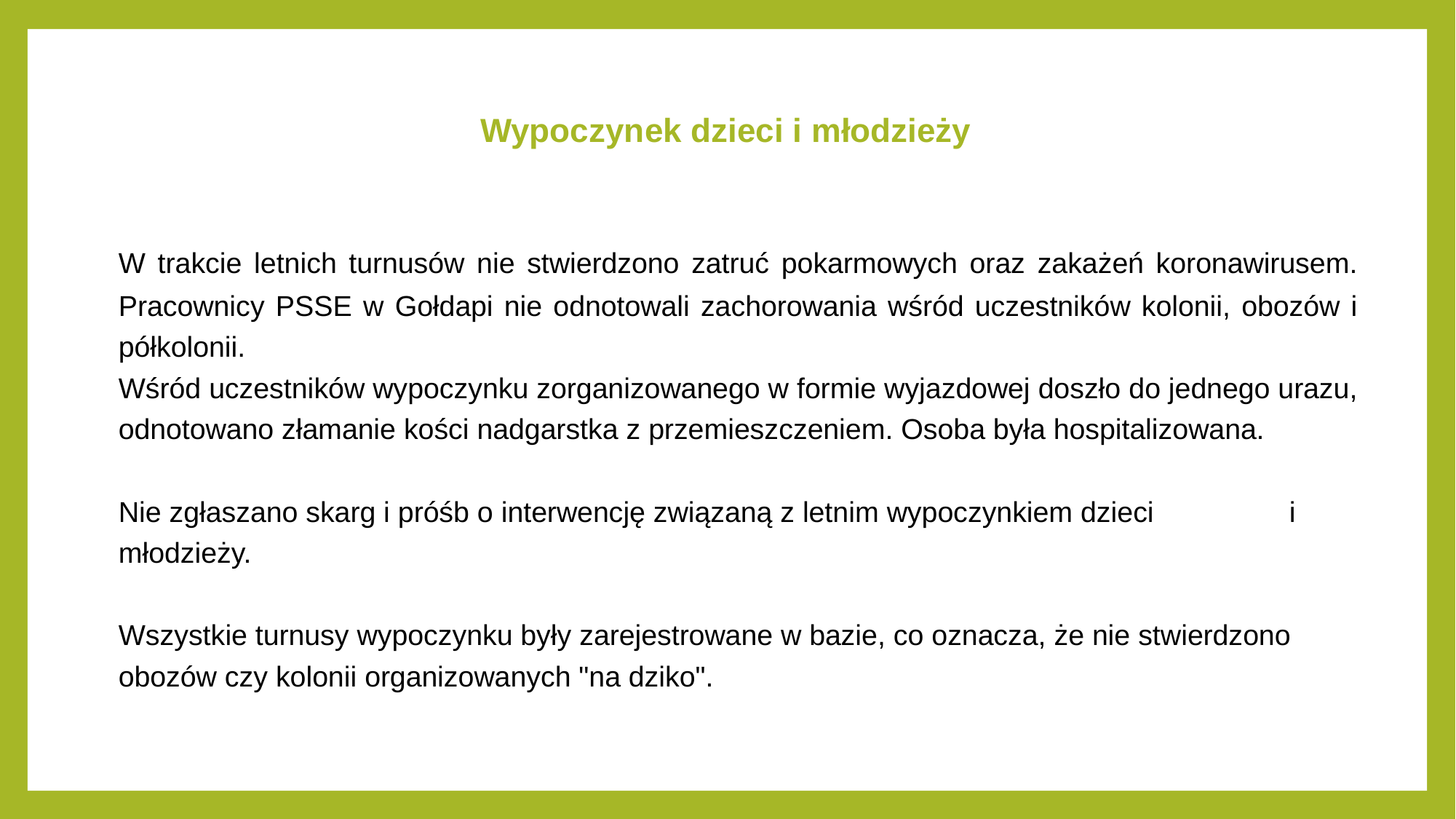

# Wypoczynek dzieci i młodzieży

	W trakcie letnich turnusów nie stwierdzono zatruć pokarmowych oraz zakażeń koronawirusem. Pracownicy PSSE w Gołdapi nie odnotowali zachorowania wśród uczestników kolonii, obozów i półkolonii.
	Wśród uczestników wypoczynku zorganizowanego w formie wyjazdowej doszło do jednego urazu, odnotowano złamanie kości nadgarstka z przemieszczeniem. Osoba była hospitalizowana.
	Nie zgłaszano skarg i próśb o interwencję związaną z letnim wypoczynkiem dzieci                 i młodzieży.

	Wszystkie turnusy wypoczynku były zarejestrowane w bazie, co oznacza, że nie stwierdzono obozów czy kolonii organizowanych "na dziko".